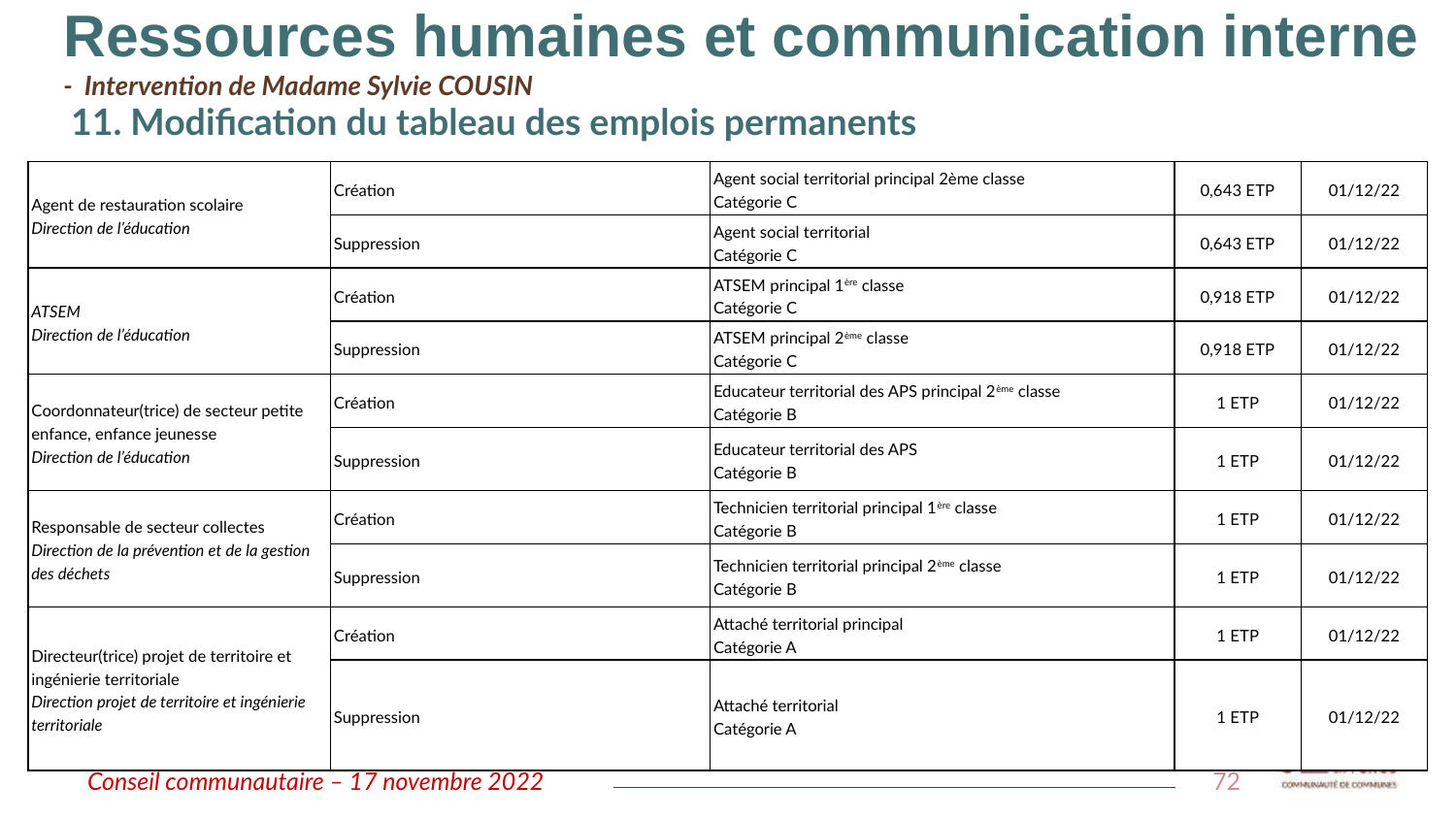

Ressources humaines et communication interne
-  Intervention de Madame Sylvie COUSIN
11. Modification du tableau des emplois permanents

| Agent de restauration scolaire Direction de l’éducation | Création | Agent social territorial principal 2ème classe Catégorie C | 0,643 ETP | 01/12/22 |
| --- | --- | --- | --- | --- |
|  | Suppression | Agent social territorial Catégorie C | 0,643 ETP | 01/12/22 |
| ATSEM Direction de l’éducation | Création | ATSEM principal 1ère classe Catégorie C | 0,918 ETP | 01/12/22 |
|  | Suppression | ATSEM principal 2ème classe Catégorie C | 0,918 ETP | 01/12/22 |
| Coordonnateur(trice) de secteur petite enfance, enfance jeunesse Direction de l’éducation | Création | Educateur territorial des APS principal 2ème classe Catégorie B | 1 ETP | 01/12/22 |
|  | Suppression | Educateur territorial des APS Catégorie B | 1 ETP | 01/12/22 |
| Responsable de secteur collectes Direction de la prévention et de la gestion des déchets | Création | Technicien territorial principal 1ère classe Catégorie B | 1 ETP | 01/12/22 |
|  | Suppression | Technicien territorial principal 2ème classe Catégorie B | 1 ETP | 01/12/22 |
| Directeur(trice) projet de territoire et ingénierie territoriale Direction projet de territoire et ingénierie territoriale | Création | Attaché territorial principal Catégorie A | 1 ETP | 01/12/22 |
|  | Suppression | Attaché territorial Catégorie A | 1 ETP | 01/12/22 |
Conseil communautaire – 17 novembre 2022
72